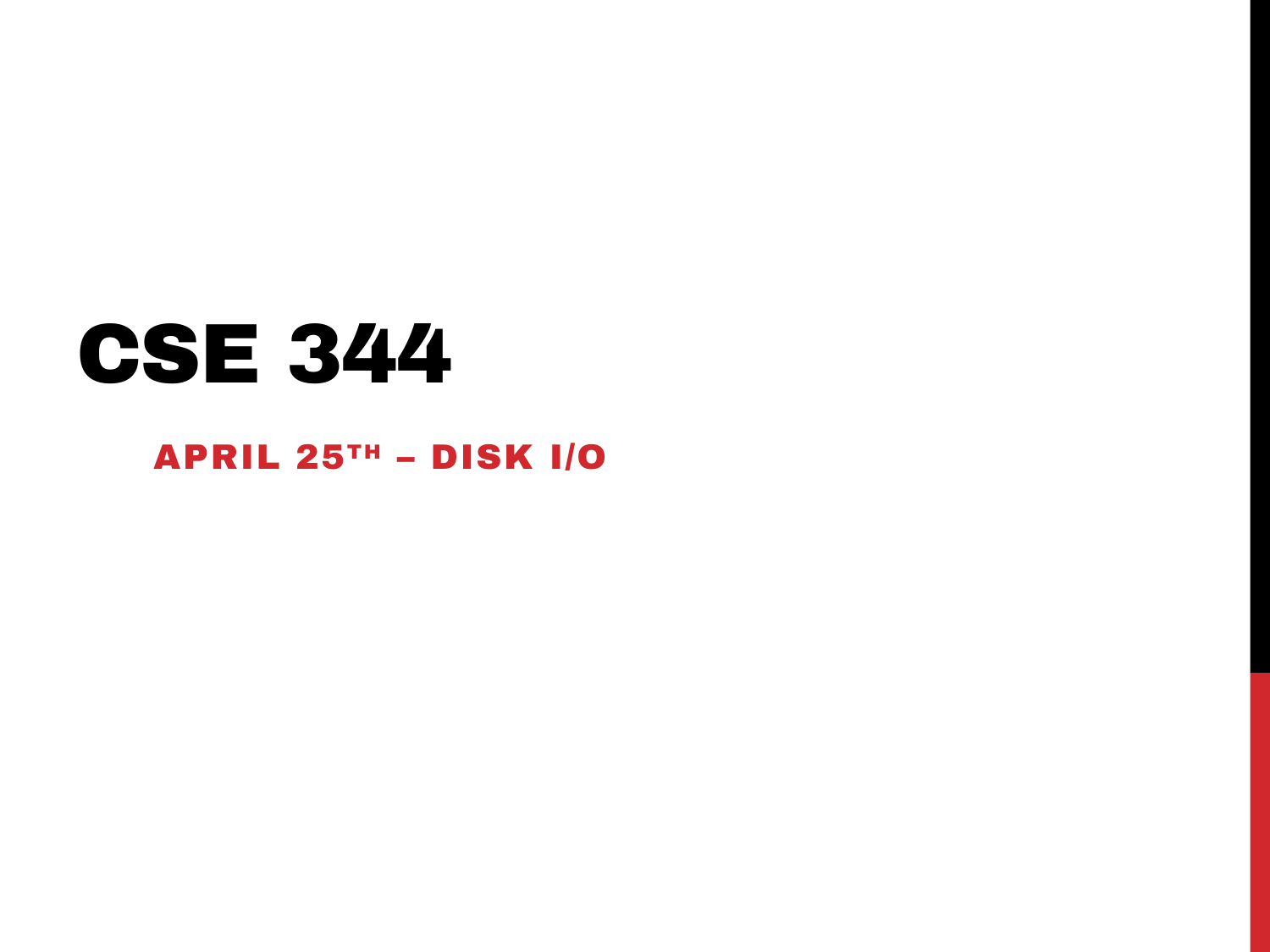

# Cse 344
April 25th – Disk i/o